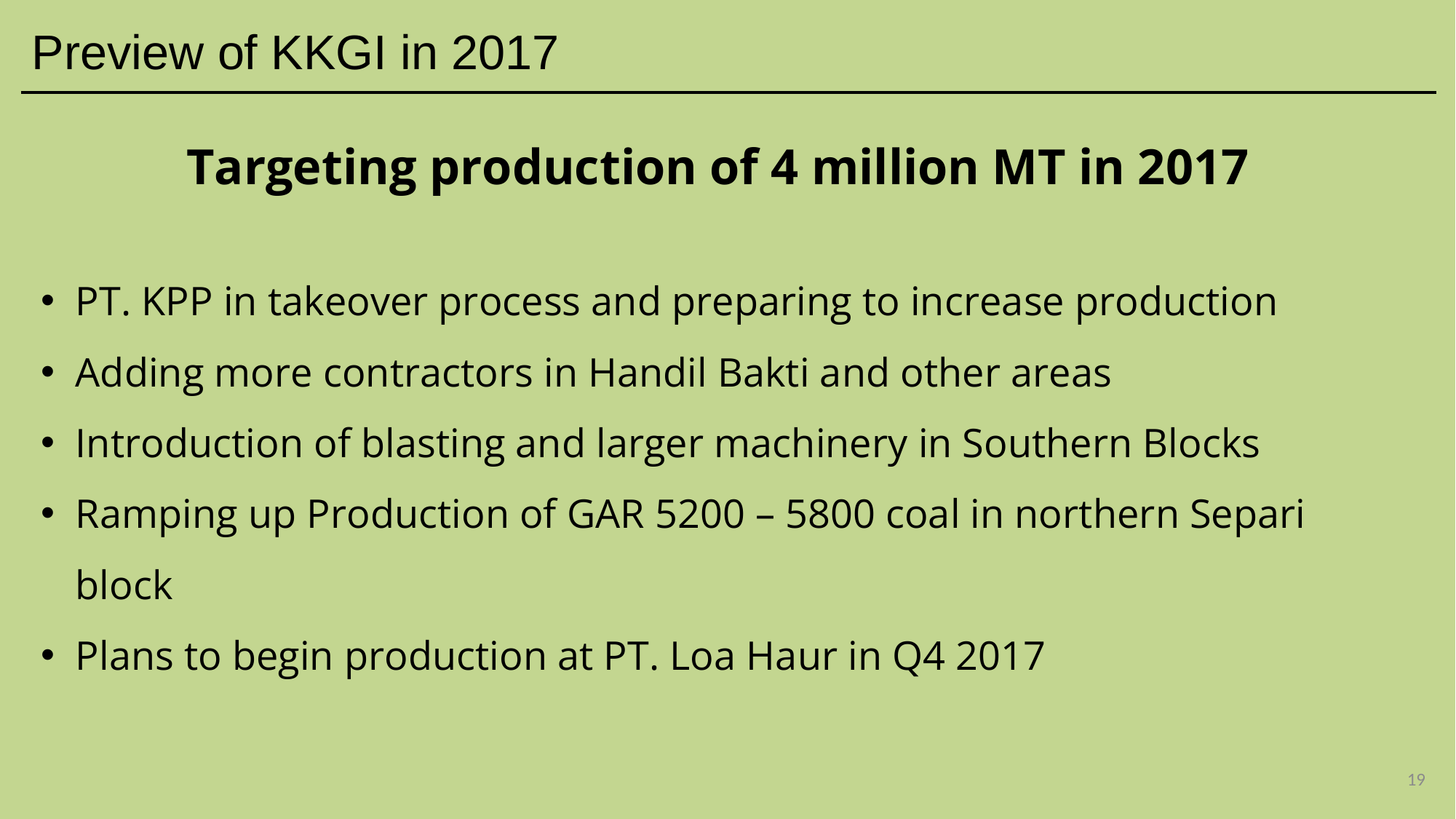

Preview of KKGI in 2017
Targeting production of 4 million MT in 2017

PT. KPP in takeover process and preparing to increase production
Adding more contractors in Handil Bakti and other areas
Introduction of blasting and larger machinery in Southern Blocks
Ramping up Production of GAR 5200 – 5800 coal in northern Separi block
Plans to begin production at PT. Loa Haur in Q4 2017
19